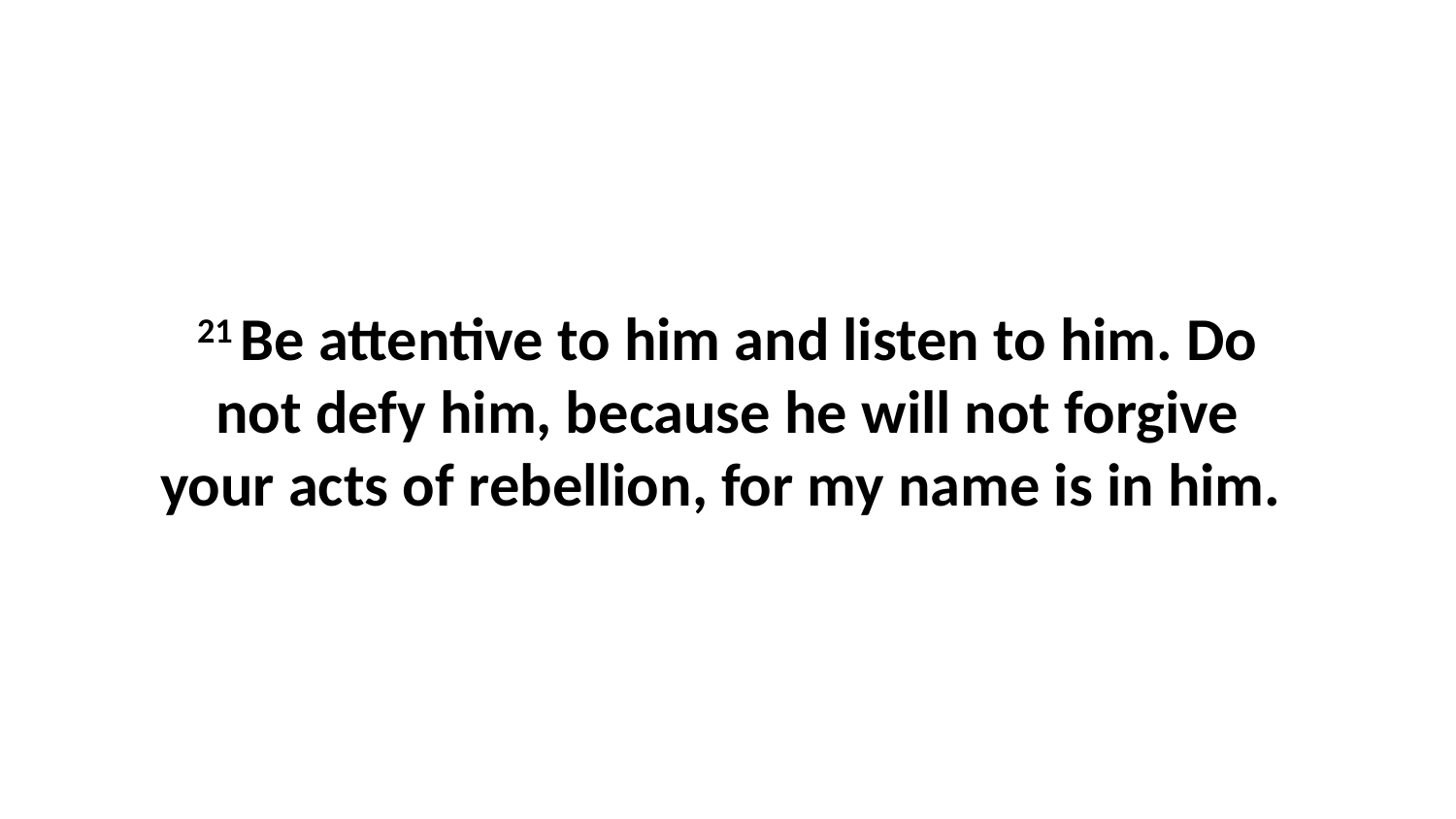

21 Be attentive to him and listen to him. Do not defy him, because he will not forgive your acts of rebellion, for my name is in him.